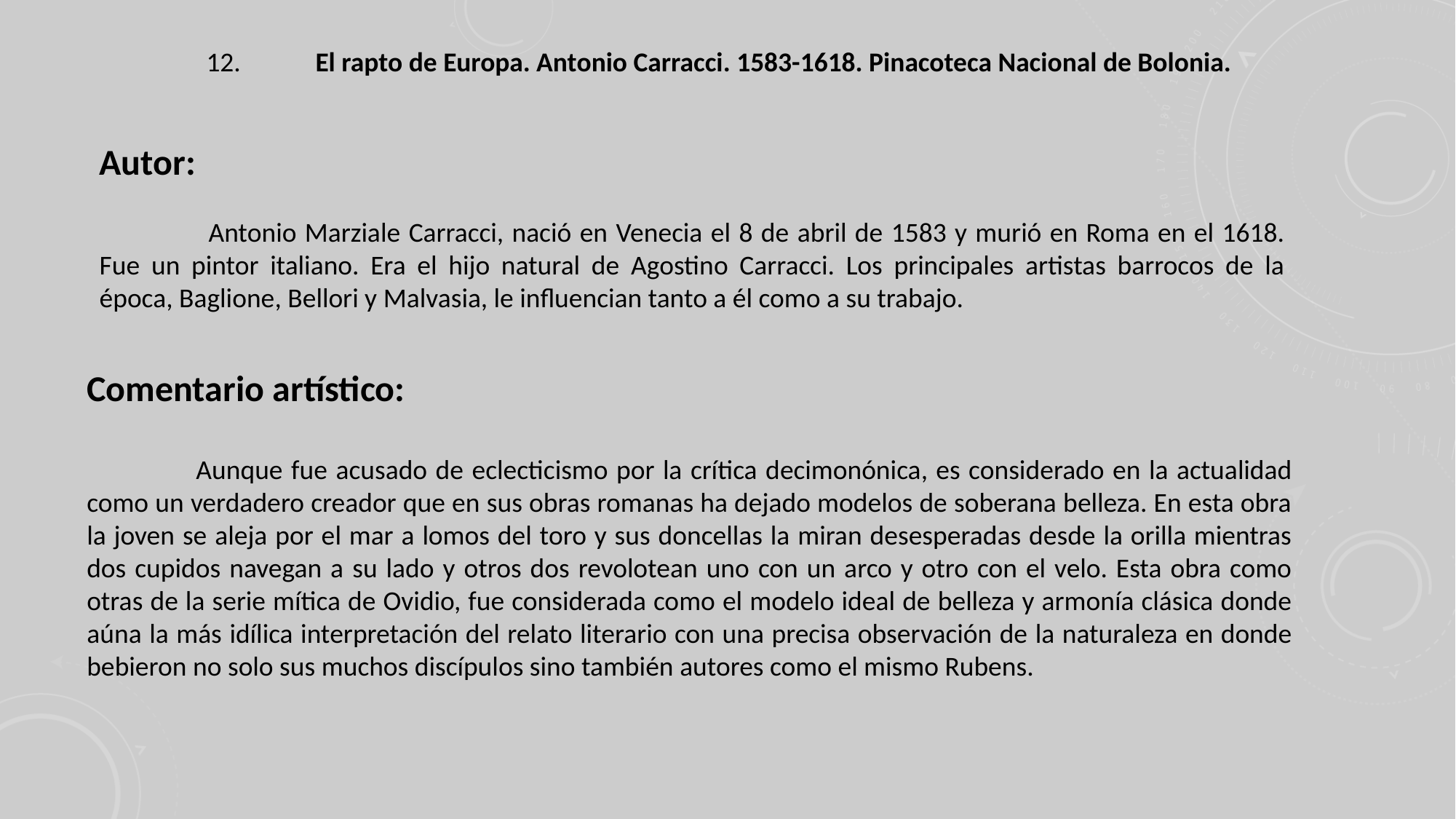

12.	El rapto de Europa. Antonio Carracci. 1583-1618. Pinacoteca Nacional de Bolonia.
Autor:

	Antonio Marziale Carracci, nació en Venecia el 8 de abril de 1583 y murió en Roma en el 1618. Fue un pintor italiano. Era el hijo natural de Agostino Carracci. Los principales artistas barrocos de la época, Baglione, Bellori y Malvasia, le influencian tanto a él como a su trabajo.

Comentario artístico:

	Aunque fue acusado de eclecticismo por la crítica decimonónica, es considerado en la actualidad como un verdadero creador que en sus obras romanas ha dejado modelos de soberana belleza. En esta obra la joven se aleja por el mar a lomos del toro y sus doncellas la miran desesperadas desde la orilla mientras dos cupidos navegan a su lado y otros dos revolotean uno con un arco y otro con el velo. Esta obra como otras de la serie mítica de Ovidio, fue considerada como el modelo ideal de belleza y armonía clásica donde aúna la más idílica interpretación del relato literario con una precisa observación de la naturaleza en donde bebieron no solo sus muchos discípulos sino también autores como el mismo Rubens.